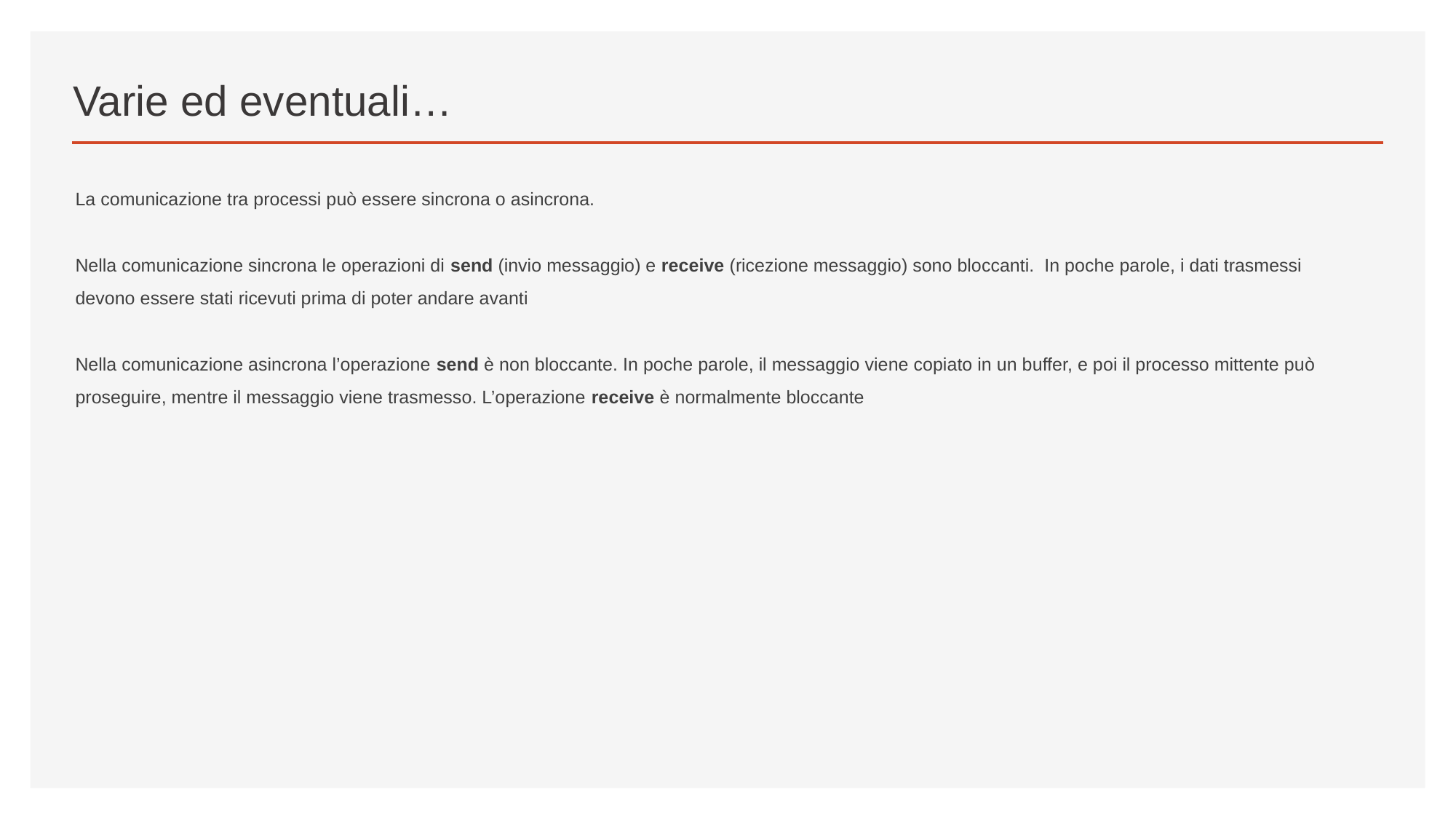

# Varie ed eventuali…
La comunicazione tra processi può essere sincrona o asincrona.
Nella comunicazione sincrona le operazioni di send (invio messaggio) e receive (ricezione messaggio) sono bloccanti.  In poche parole, i dati trasmessi devono essere stati ricevuti prima di poter andare avanti
Nella comunicazione asincrona l’operazione send è non bloccante. In poche parole, il messaggio viene copiato in un buffer, e poi il processo mittente può proseguire, mentre il messaggio viene trasmesso. L’operazione receive è normalmente bloccante